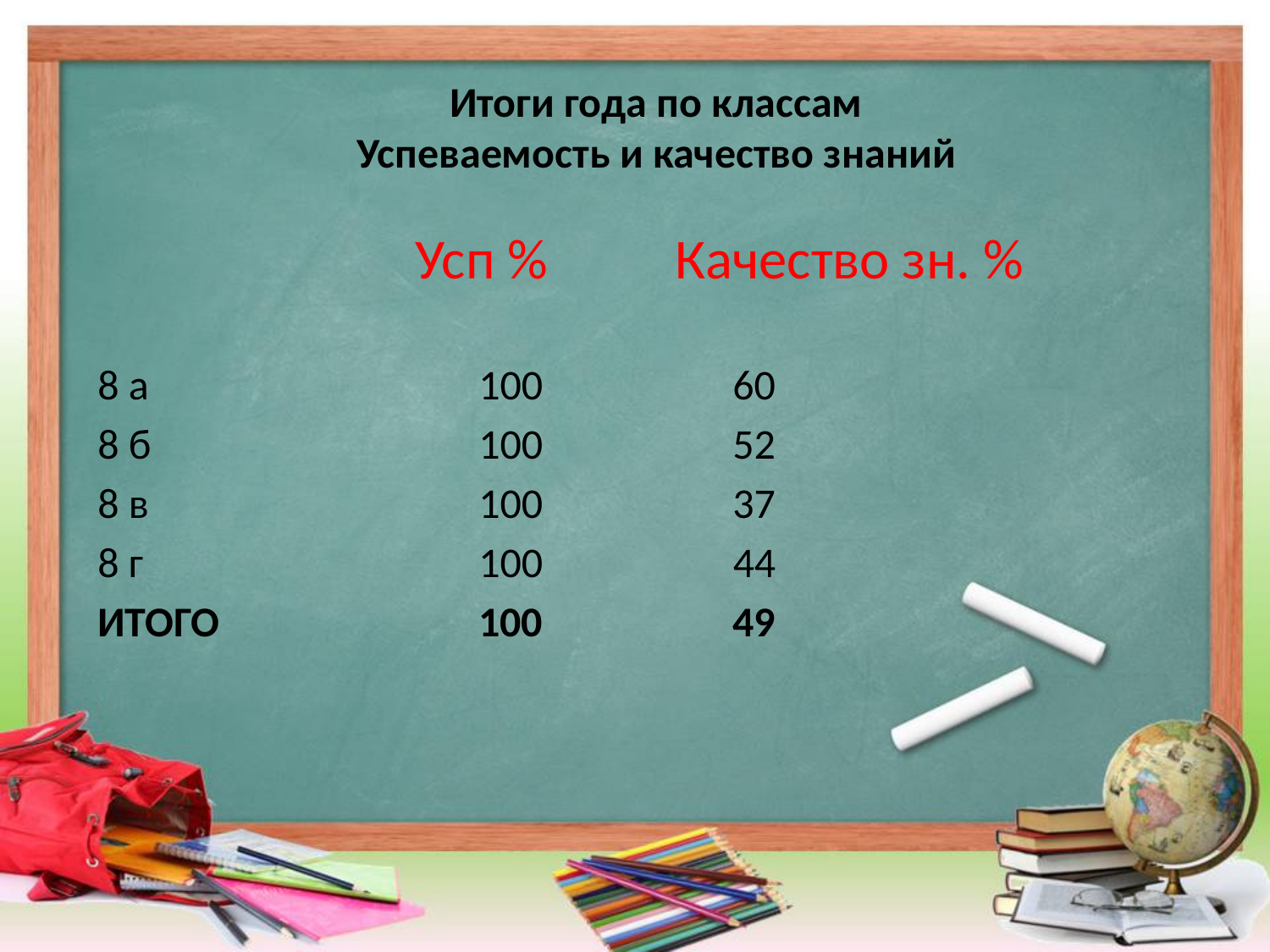

# Итоги года по классам Успеваемость и качество знаний
                         Усп %          Качество зн. %

8 а			100		60
8 б			100		52
8 в			100		37
8 г			100                    44
ИТОГО			100		49